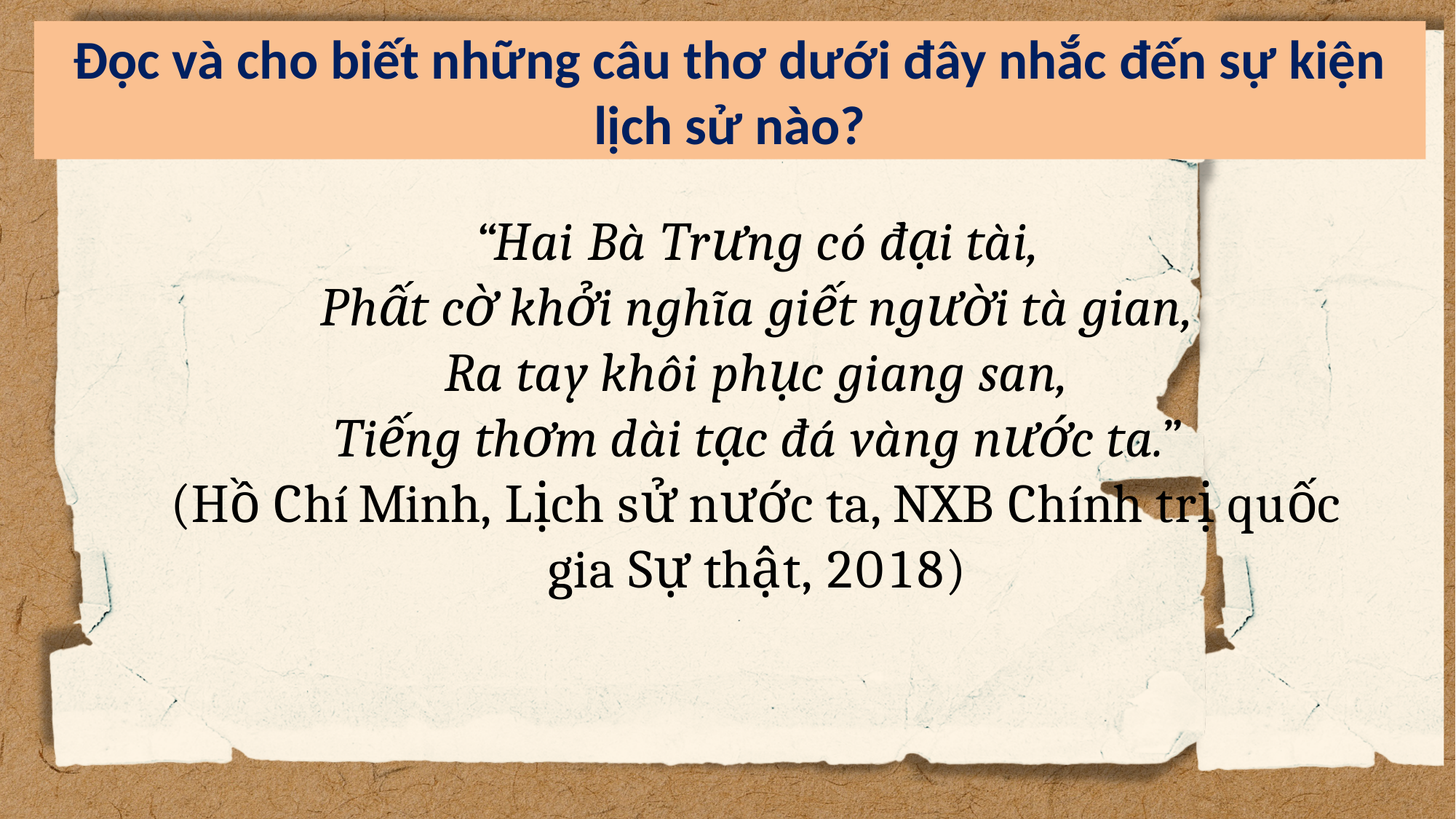

Đọc và cho biết những câu thơ dưới đây nhắc đến sự kiện lịch sử nào?

“Hai Bà Trưng có đại tài,
Phất cờ khởi nghĩa giết người tà gian,
Ra tay khôi phục giang san,
Tiếng thơm dài tạc đá vàng nước ta.”
(Hồ Chí Minh, Lịch sử nước ta, NXB Chính trị quốc gia Sự thật, 2018)